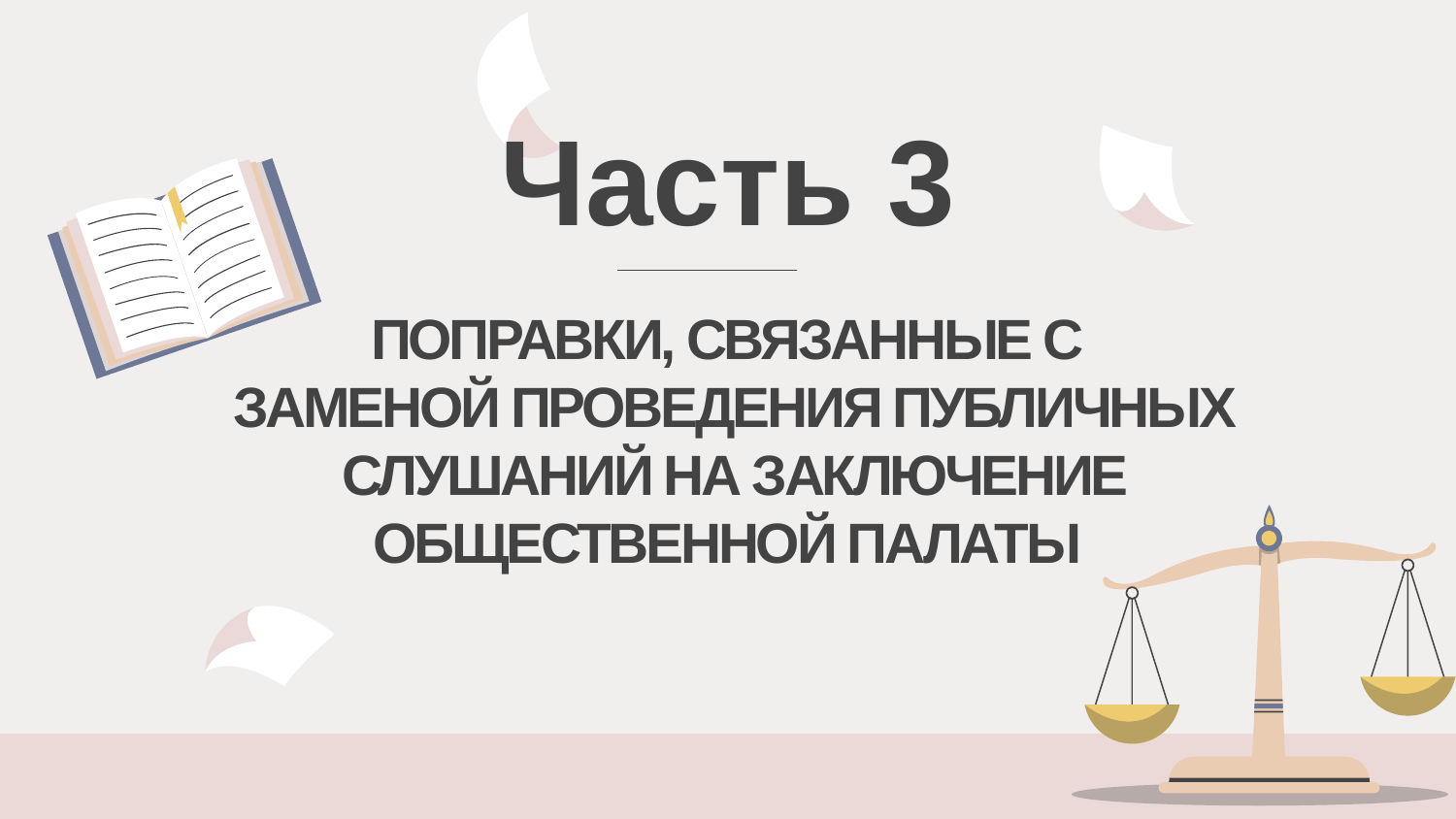

Часть 3

# ПОПРАВКИ, СВЯЗАННЫЕ С ЗАМЕНОЙ ПРОВЕДЕНИЯ ПУБЛИЧНЫХ СЛУШАНИЙ НА ЗАКЛЮЧЕНИЕ ОБЩЕСТВЕННОЙ ПАЛАТЫ